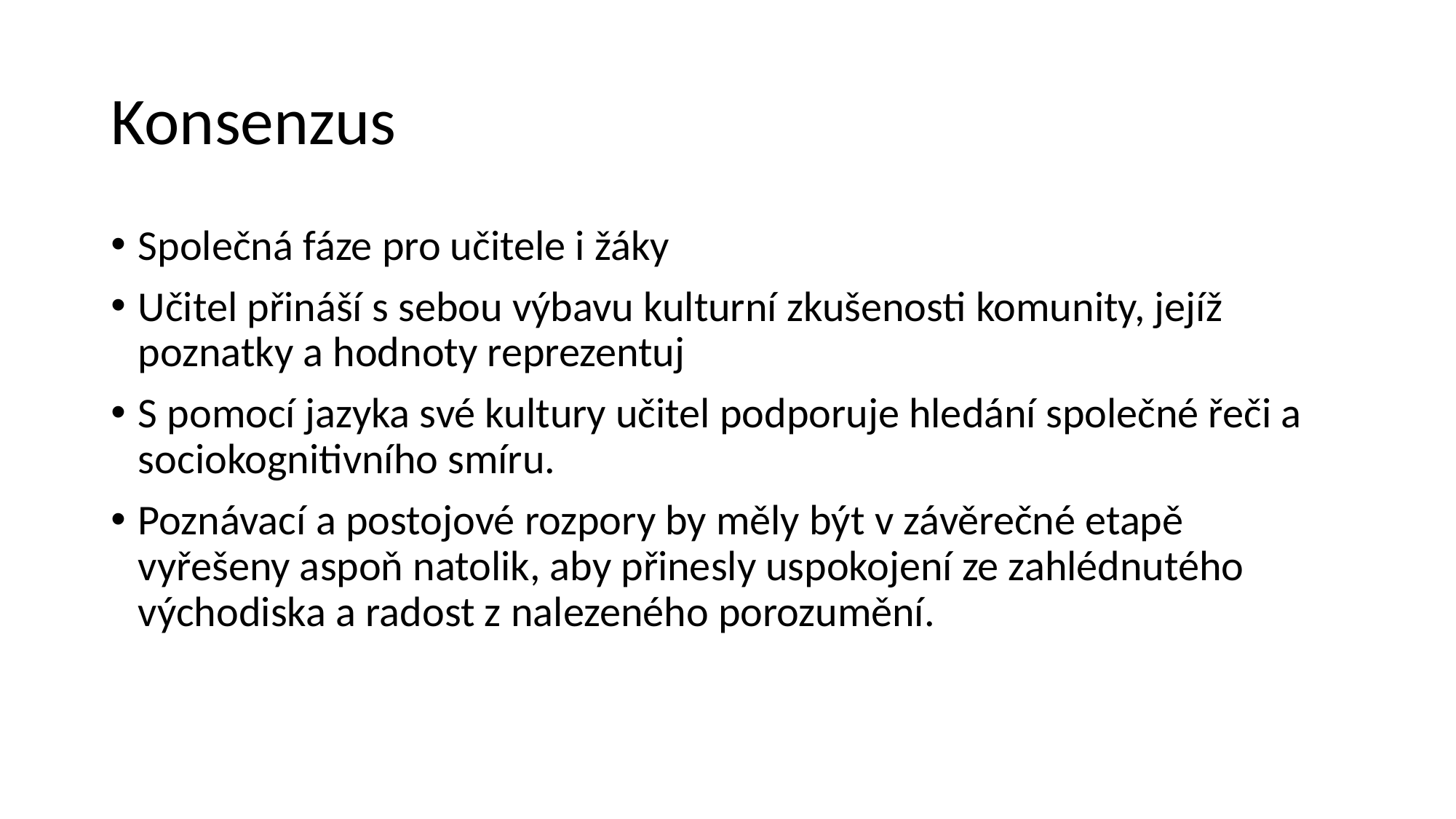

# Konsenzus
Společná fáze pro učitele i žáky
Učitel přináší s sebou výbavu kulturní zkušenosti komunity, jejíž poznatky a hodnoty reprezentuj
S pomocí jazyka své kultury učitel podporuje hledání společné řeči a sociokognitivního smíru.
Poznávací a postojové rozpory by měly být v závěrečné etapě vyřešeny aspoň natolik, aby přinesly uspokojení ze zahlédnutého východiska a radost z nalezeného porozumění.